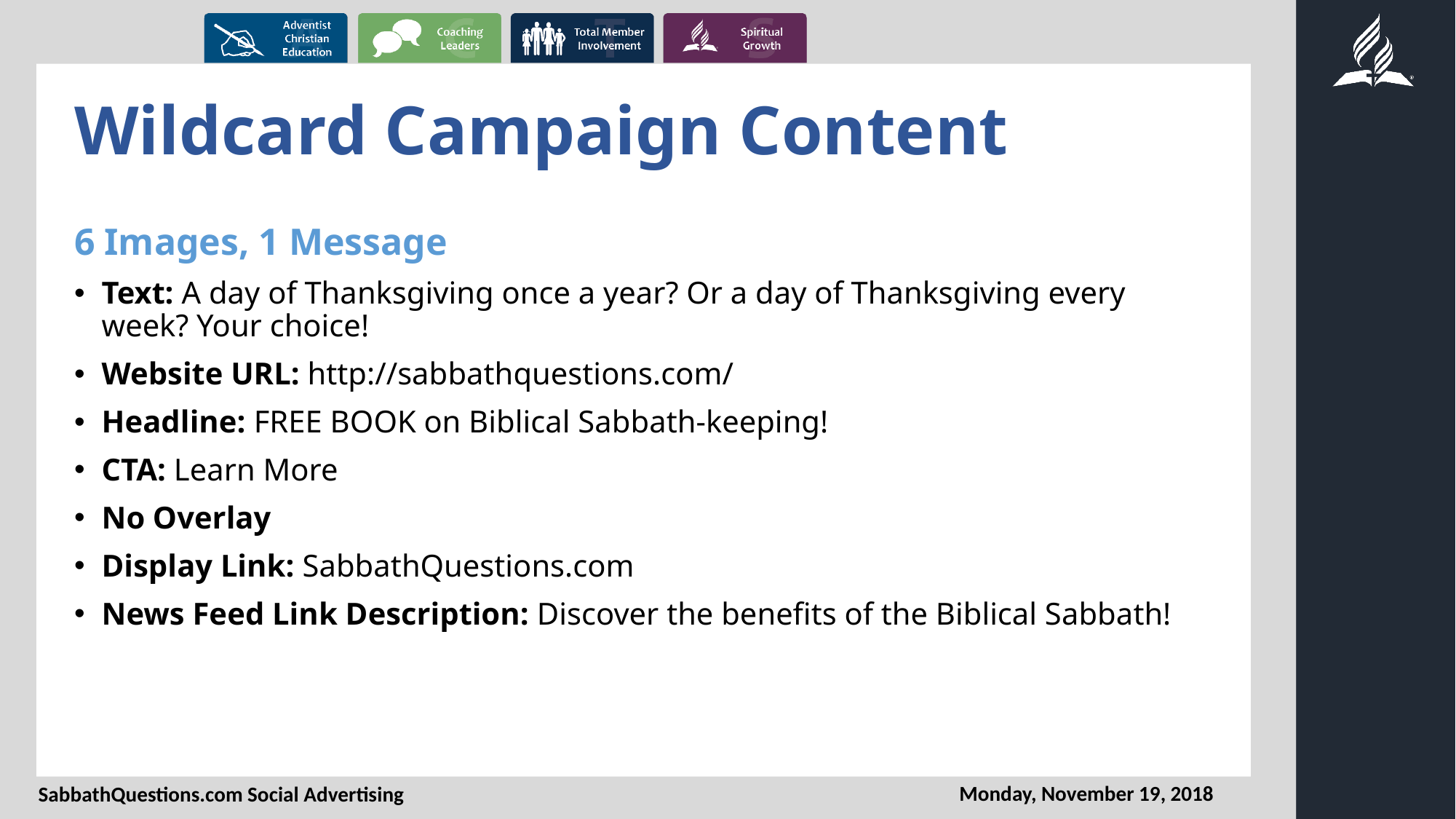

# Wildcard Campaign Content
6 Images, 1 Message
Text: A day of Thanksgiving once a year? Or a day of Thanksgiving every week? Your choice!
Website URL: http://sabbathquestions.com/
Headline: FREE BOOK on Biblical Sabbath-keeping!
CTA: Learn More
No Overlay
Display Link: SabbathQuestions.com
News Feed Link Description: Discover the benefits of the Biblical Sabbath!

Monday, November 19, 2018
SabbathQuestions.com Social Advertising